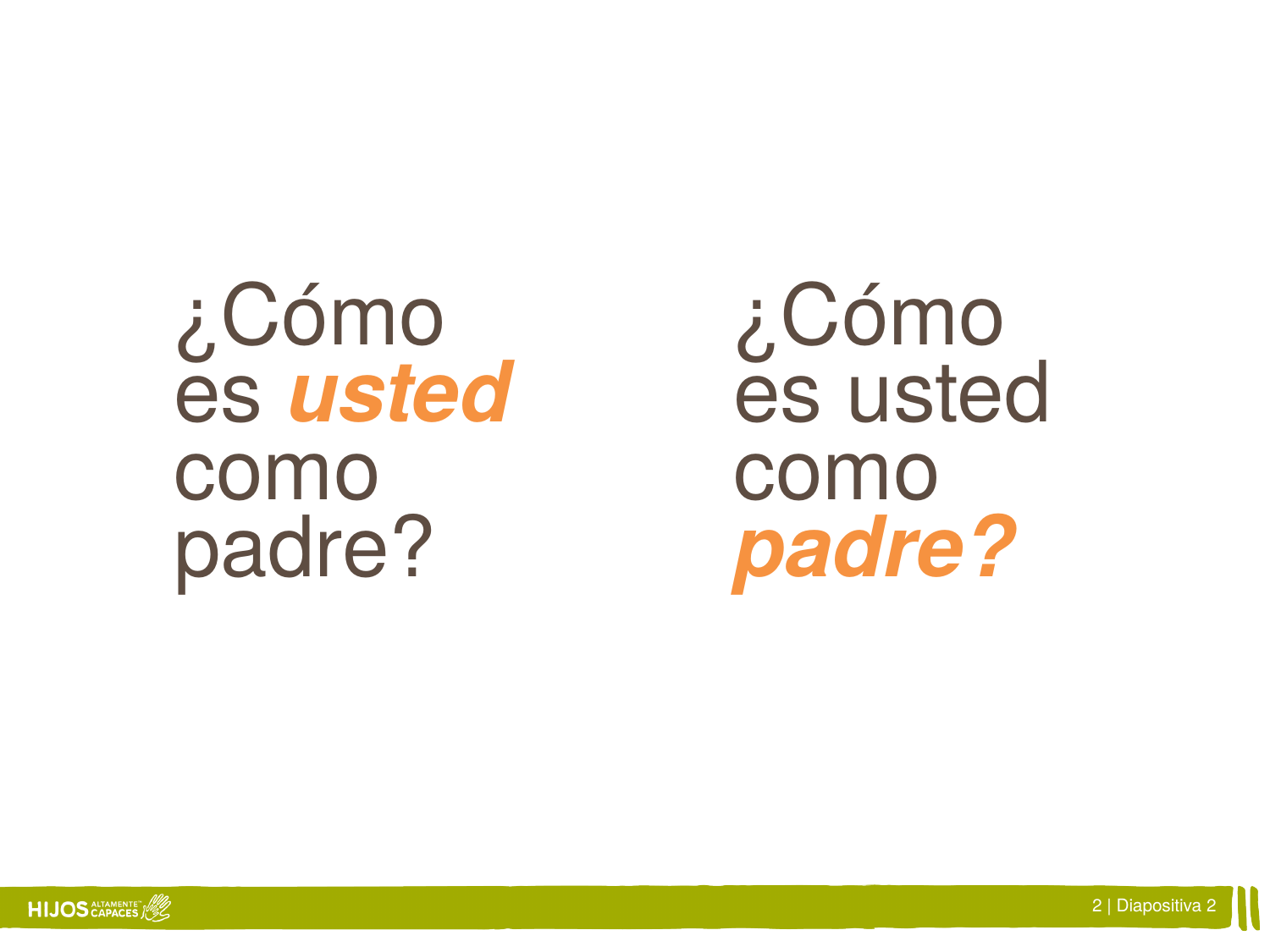

¿Cómo
es usted como padre?
¿Cómo
es usted como padre?
2 | Diapositiva 2